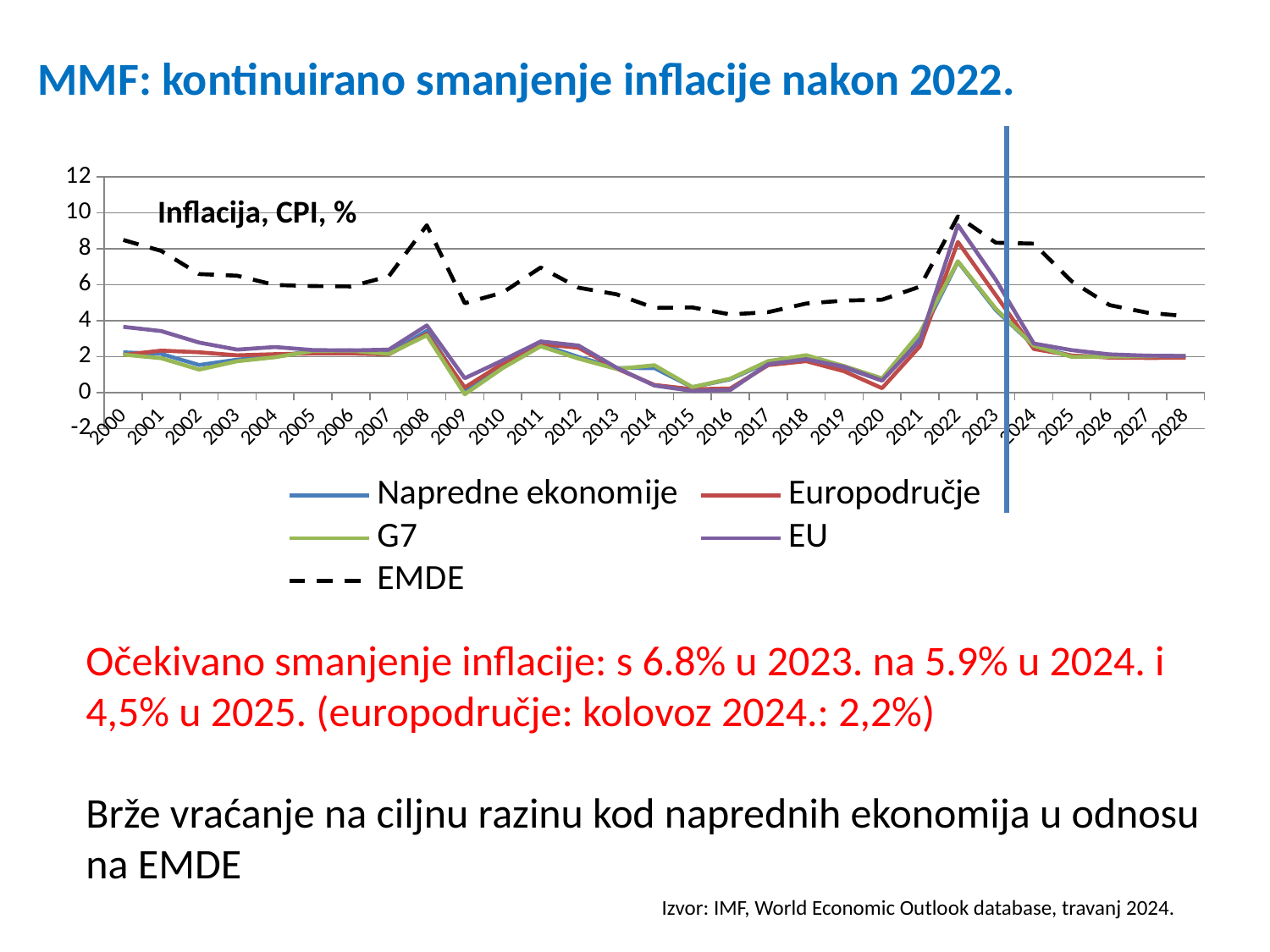

# MMF: kontinuirano smanjenje inflacije nakon 2022.

### Chart

| Category | Napredne ekonomije | Europodručje | G7 | EU | EMDE |
|---|---|---|---|---|---|
| 2000 | 2.244 | 2.102 | 2.12 | 3.663 | 8.491 |
| 2001 | 2.163 | 2.343 | 1.92 | 3.427 | 7.883 |
| 2002 | 1.543 | 2.251 | 1.286 | 2.788 | 6.597 |
| 2003 | 1.84 | 2.081 | 1.751 | 2.399 | 6.506 |
| 2004 | 2.02 | 2.145 | 1.976 | 2.543 | 5.99 |
| 2005 | 2.324 | 2.179 | 2.32 | 2.373 | 5.929 |
| 2006 | 2.357 | 2.182 | 2.336 | 2.352 | 5.91 |
| 2007 | 2.184 | 2.135 | 2.157 | 2.398 | 6.475 |
| 2008 | 3.443 | 3.273 | 3.192 | 3.741 | 9.307 |
| 2009 | 0.173 | 0.291 | -0.089 | 0.807 | 4.978 |
| 2010 | 1.539 | 1.621 | 1.369 | 1.801 | 5.567 |
| 2011 | 2.693 | 2.714 | 2.584 | 2.854 | 6.96 |
| 2012 | 1.989 | 2.498 | 1.898 | 2.623 | 5.839 |
| 2013 | 1.377 | 1.351 | 1.323 | 1.396 | 5.471 |
| 2014 | 1.372 | 0.432 | 1.528 | 0.397 | 4.714 |
| 2015 | 0.307 | 0.193 | 0.31 | 0.102 | 4.741 |
| 2016 | 0.747 | 0.235 | 0.784 | 0.15 | 4.354 |
| 2017 | 1.708 | 1.538 | 1.76 | 1.59 | 4.482 |
| 2018 | 1.959 | 1.755 | 2.088 | 1.865 | 4.959 |
| 2019 | 1.401 | 1.196 | 1.483 | 1.441 | 5.122 |
| 2020 | 0.685 | 0.252 | 0.802 | 0.675 | 5.173 |
| 2021 | 3.108 | 2.588 | 3.341 | 2.889 | 5.899 |
| 2022 | 7.282 | 8.384 | 7.307 | 9.324 | 9.8 |
| 2023 | 4.598 | 5.422 | 4.668 | 6.278 | 8.339 |
| 2024 | 2.617 | 2.435 | 2.616 | 2.737 | 8.287 |
| 2025 | 2.049 | 2.071 | 1.993 | 2.367 | 6.189 |
| 2026 | 2.009 | 1.954 | 2.008 | 2.135 | 4.869 |
| 2027 | 2.019 | 1.936 | 2.032 | 2.063 | 4.447 |
| 2028 | 2.027 | 1.941 | 2.043 | 2.042 | 4.262 |
Inflacija, CPI, %
Očekivano smanjenje inflacije: s 6.8% u 2023. na 5.9% u 2024. i 4,5% u 2025. (europodručje: kolovoz 2024.: 2,2%)

Brže vraćanje na ciljnu razinu kod naprednih ekonomija u odnosu na EMDE
Izvor: IMF, World Economic Outlook database, travanj 2024.